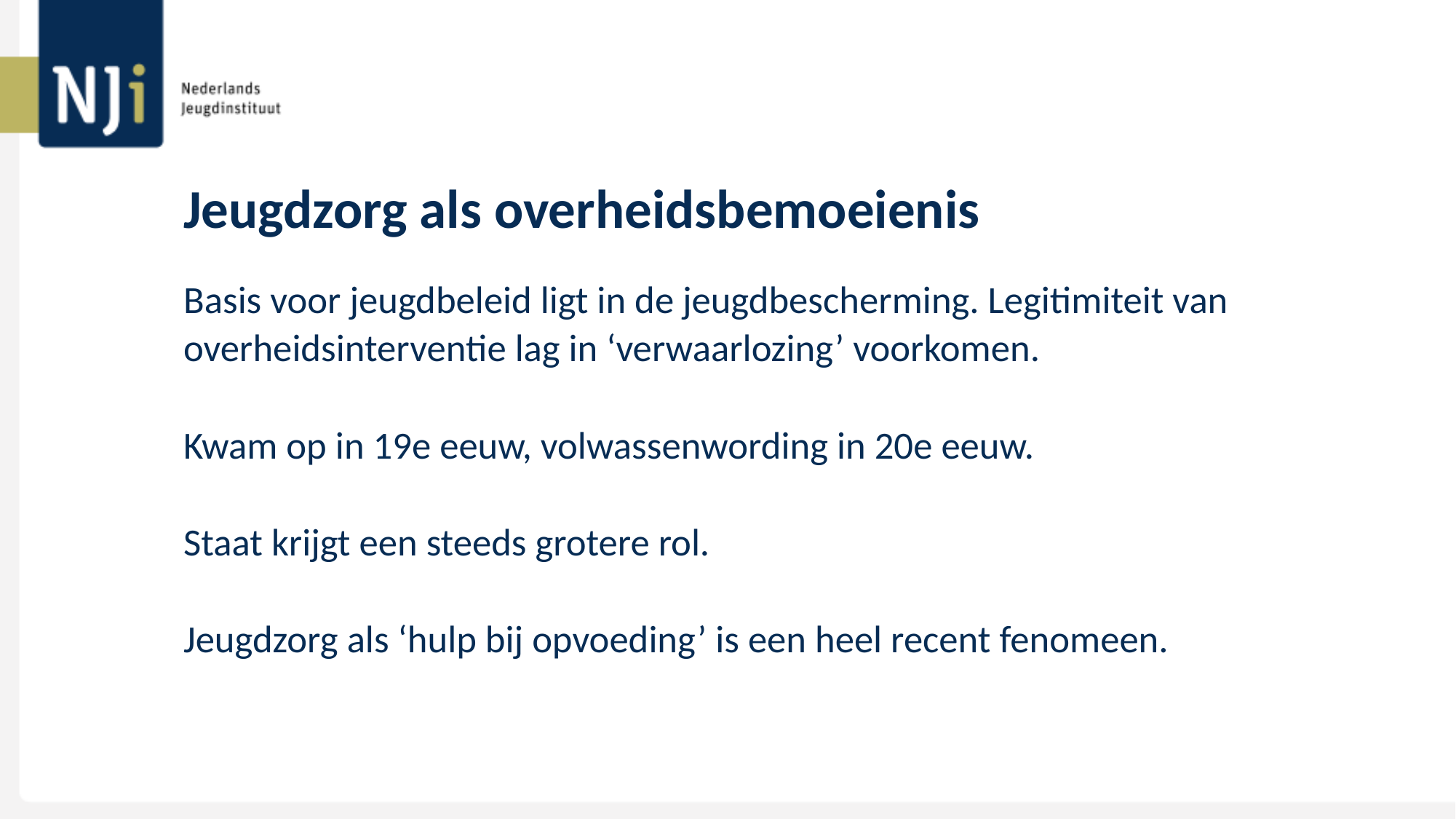

# Jeugdzorg als overheidsbemoeienis
Basis voor jeugdbeleid ligt in de jeugdbescherming. Legitimiteit van overheidsinterventie lag in ‘verwaarlozing’ voorkomen.

Kwam op in 19e eeuw, volwassenwording in 20e eeuw.

Staat krijgt een steeds grotere rol.

Jeugdzorg als ‘hulp bij opvoeding’ is een heel recent fenomeen.